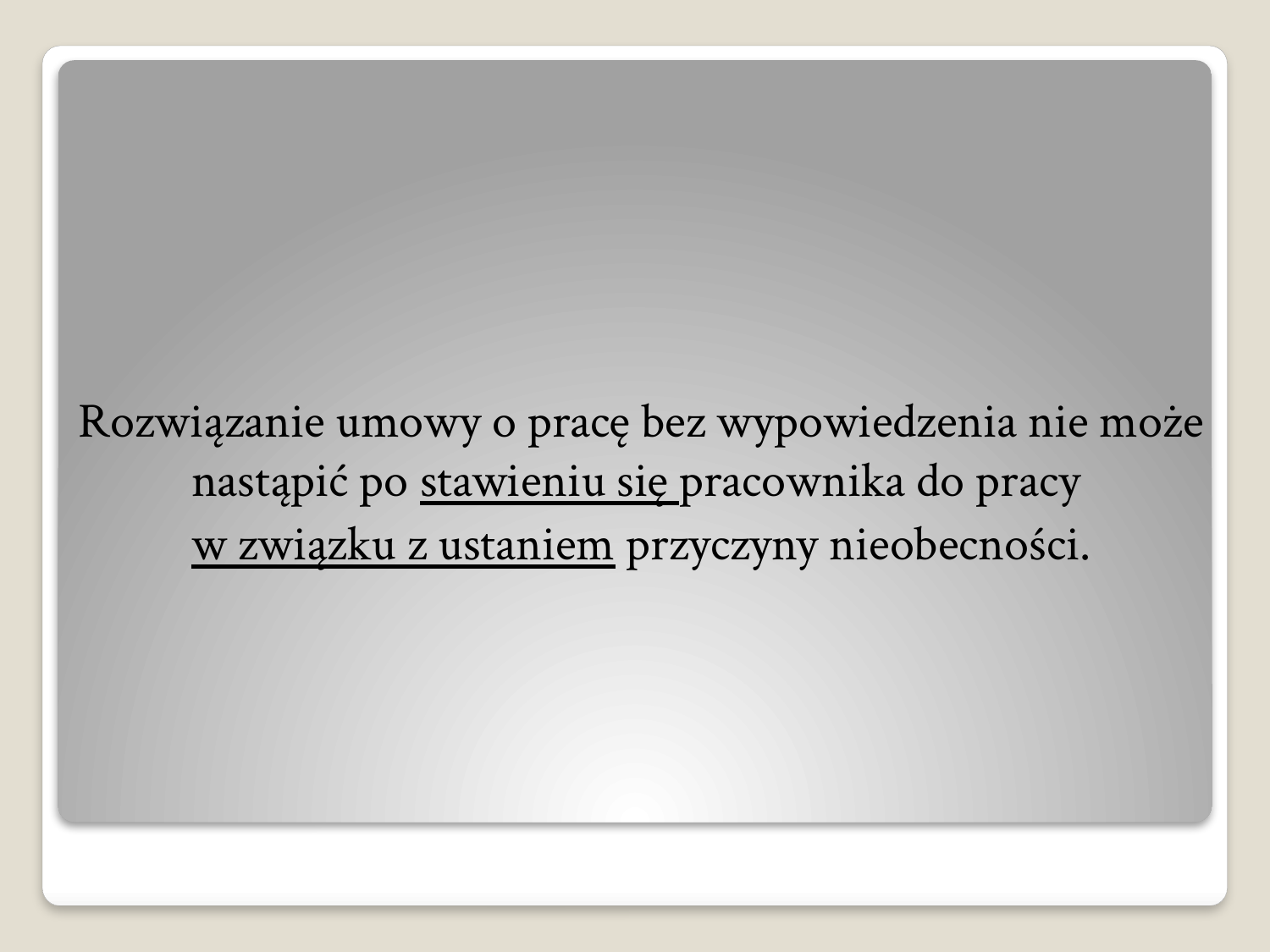

Rozwiązanie umowy o pracę bez wypowiedzenia nie może nastąpić po stawieniu się pracownika do pracy
w związku z ustaniem przyczyny nieobecności.